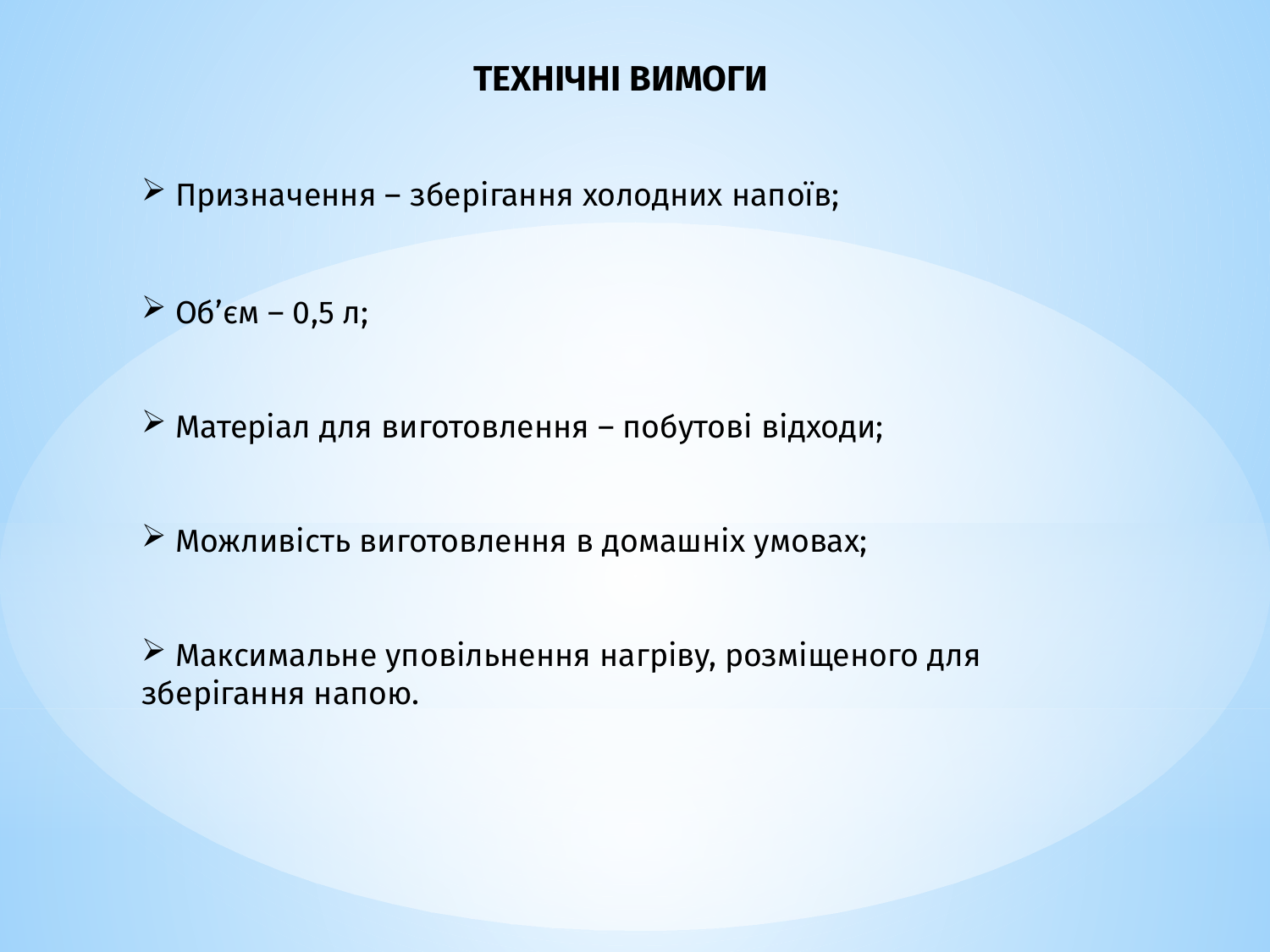

# ТЕХНІЧНІ ВИМОГИ
 Призначення – зберігання холодних напоїв;

 Об’єм – 0,5 л;

 Матеріал для виготовлення – побутові відходи;

 Можливість виготовлення в домашніх умовах;

 Максимальне уповільнення нагріву, розміщеного для зберігання напою.